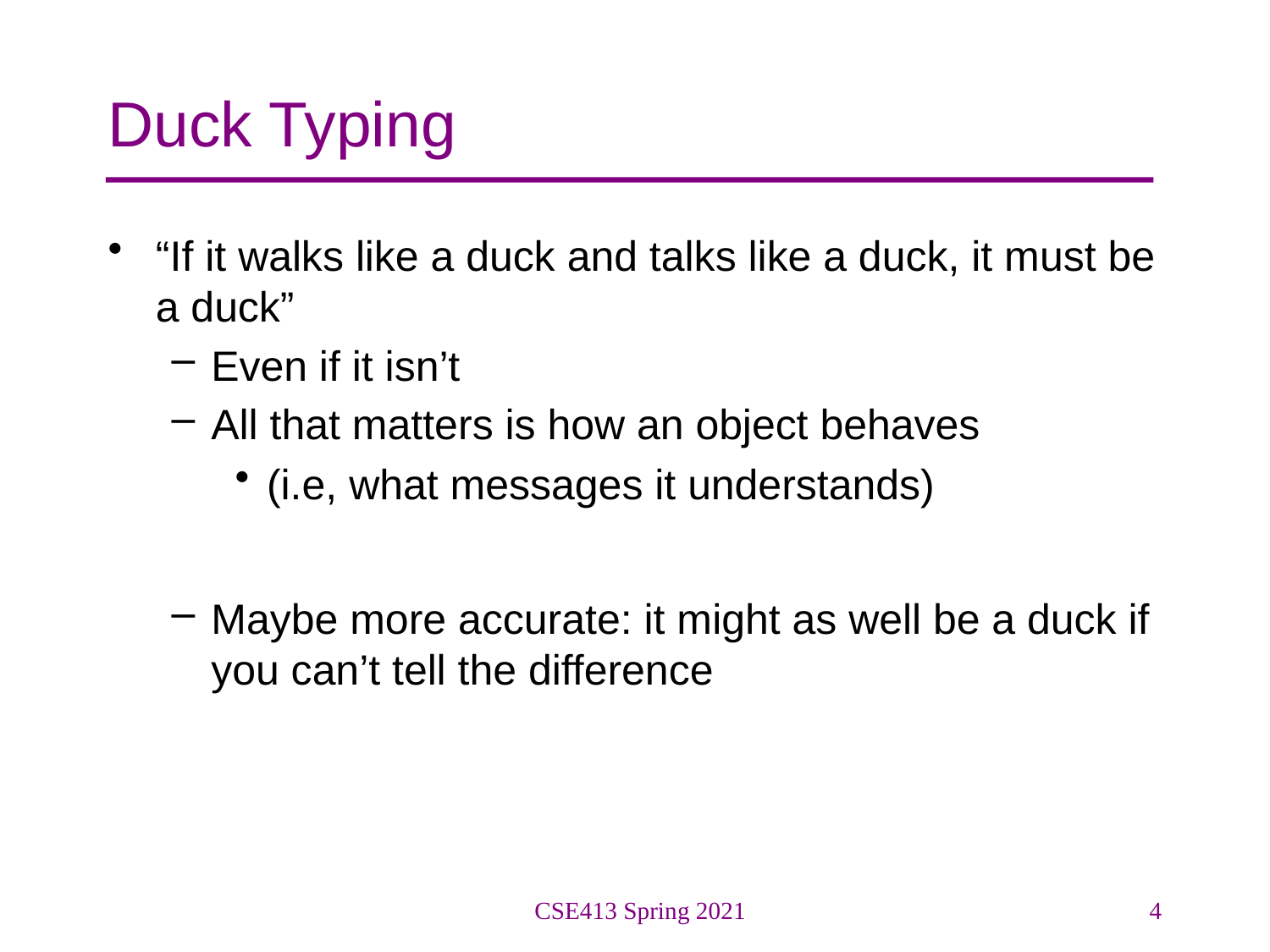

# Duck Typing
“If it walks like a duck and talks like a duck, it must be a duck”
Even if it isn’t
All that matters is how an object behaves
(i.e, what messages it understands)

Maybe more accurate: it might as well be a duck if you can’t tell the difference

CSE413 Spring 2021
4